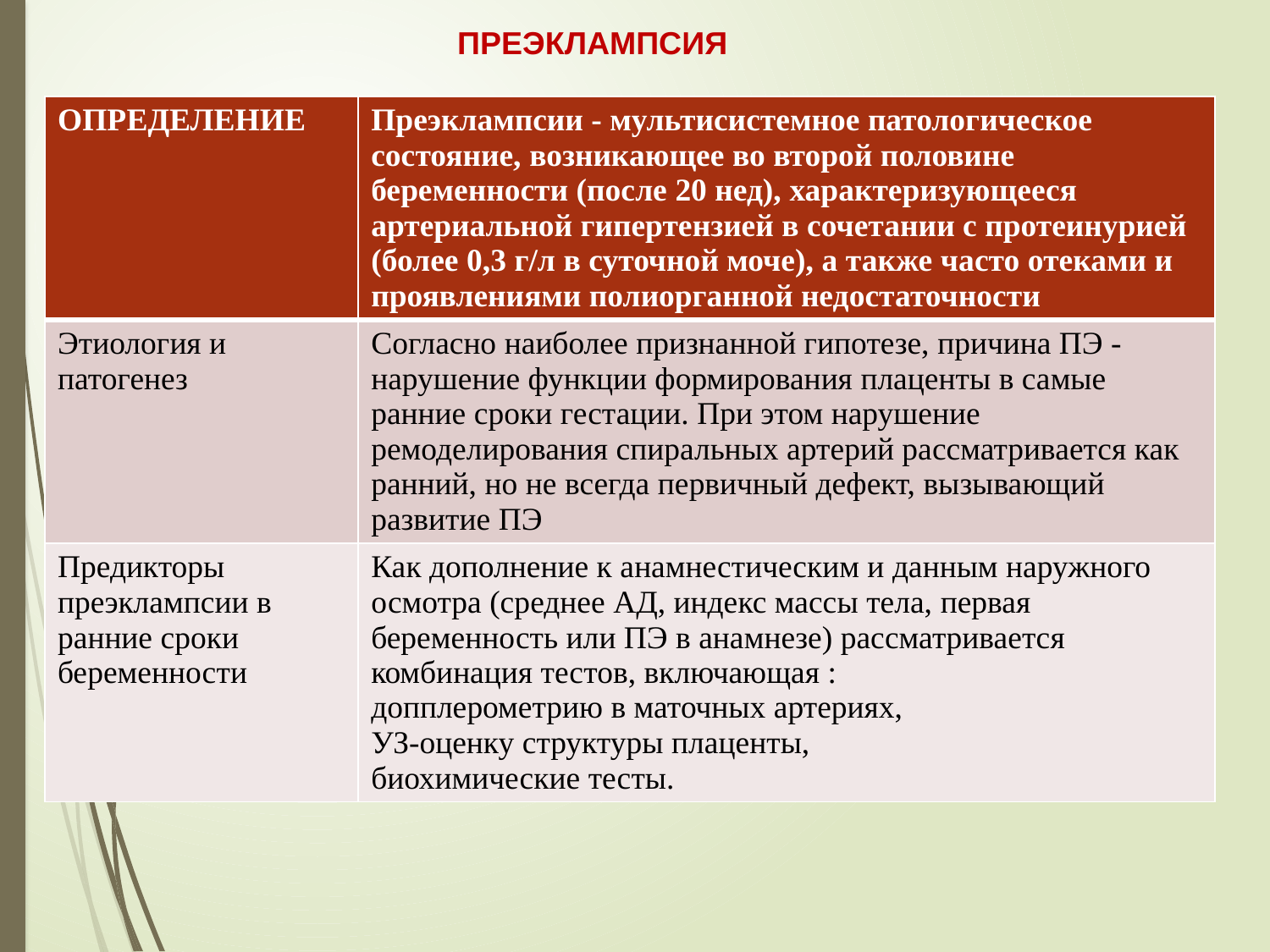

ПРЕЭКЛАМПСИЯ

| ОПРЕДЕЛЕНИЕ | Преэклампсии - мультисистемное патологическое состояние, возникающее во второй половине беременности (после 20 нед), характеризующееся артериальной гипертензией в сочетании с протеинурией (более 0,3 г/л в суточной моче), а также часто отеками и проявлениями полиорганной недостаточности |
| --- | --- |
| Этиология и патогенез | Согласно наиболее признанной гипотезе, причина ПЭ - нарушение функции формирования плаценты в самые ранние сроки гестации. При этом нарушение ремоделирования спиральных артерий рассматривается как ранний, но не всегда первичный дефект, вызывающий развитие ПЭ |
| Предикторы преэклампсии в ранние сроки беременности | Как дополнение к анамнестическим и данным наружного осмотра (среднее АД, индекс массы тела, первая беременность или ПЭ в анамнезе) рассматривается комбинация тестов, включающая : допплерометрию в маточных артериях, УЗ-оценку структуры плаценты, биохимические тесты. |